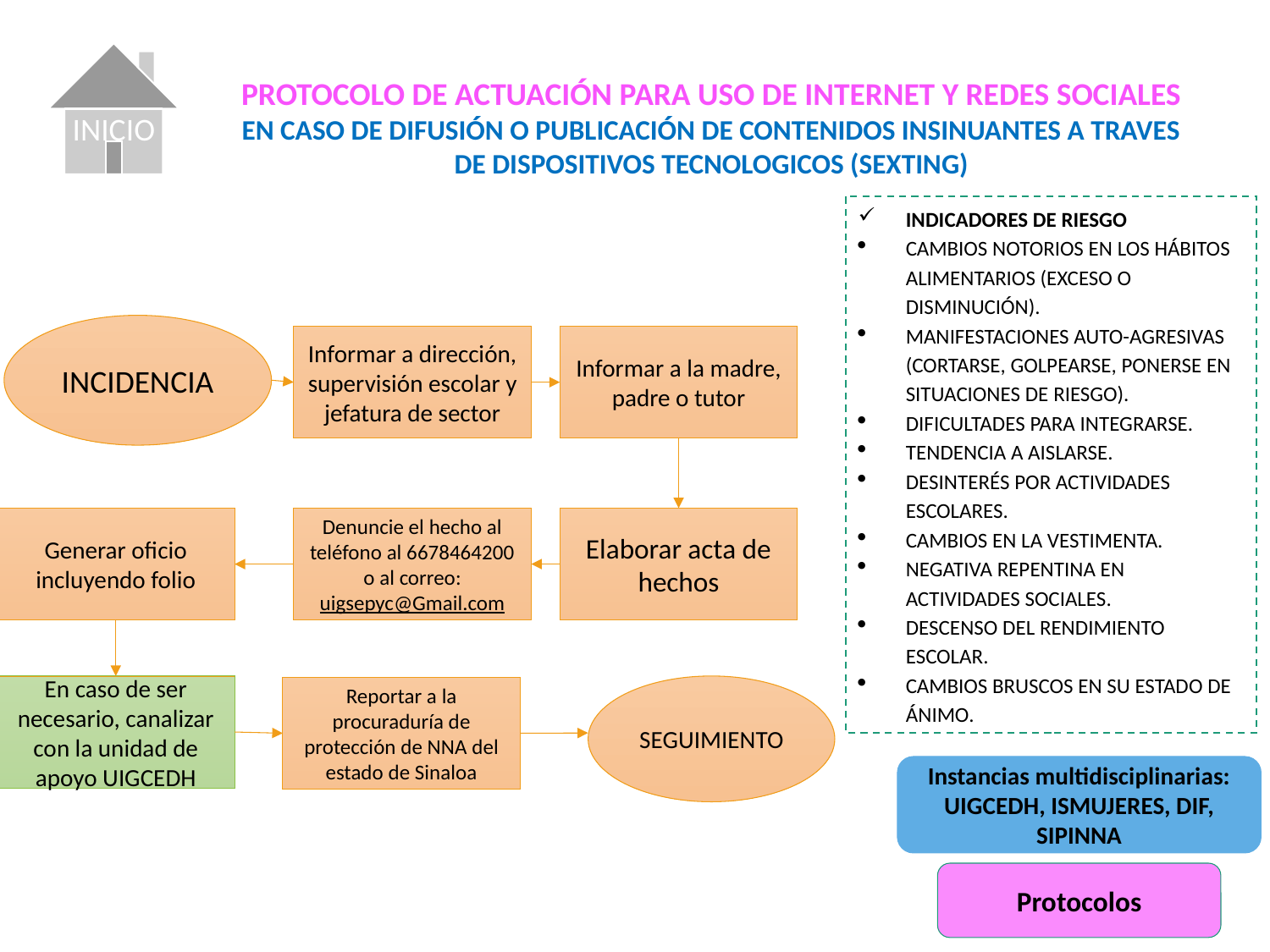

INICIO
PROTOCOLO DE ACTUACIÓN PARA USO DE INTERNET Y REDES SOCIALES
EN CASO DE DIFUSIÓN O PUBLICACIÓN DE CONTENIDOS INSINUANTES A TRAVES DE DISPOSITIVOS TECNOLOGICOS (SEXTING)
INDICADORES DE RIESGO
CAMBIOS NOTORIOS EN LOS HÁBITOS ALIMENTARIOS (EXCESO O DISMINUCIÓN).
MANIFESTACIONES AUTO-AGRESIVAS (CORTARSE, GOLPEARSE, PONERSE EN SITUACIONES DE RIESGO).
DIFICULTADES PARA INTEGRARSE.
TENDENCIA A AISLARSE.
DESINTERÉS POR ACTIVIDADES ESCOLARES.
CAMBIOS EN LA VESTIMENTA.
NEGATIVA REPENTINA EN ACTIVIDADES SOCIALES.
DESCENSO DEL RENDIMIENTO ESCOLAR.
CAMBIOS BRUSCOS EN SU ESTADO DE ÁNIMO.
INCIDENCIA
Informar a dirección, supervisión escolar y jefatura de sector
Informar a la madre, padre o tutor
Generar oficio incluyendo folio
Denuncie el hecho al teléfono al 6678464200 o al correo: uigsepyc@Gmail.com
Elaborar acta de hechos
En caso de ser necesario, canalizar con la unidad de apoyo UIGCEDH
SEGUIMIENTO
Reportar a la procuraduría de protección de NNA del estado de Sinaloa
Instancias multidisciplinarias: UIGCEDH, ISMUJERES, DIF, SIPINNA
Protocolos